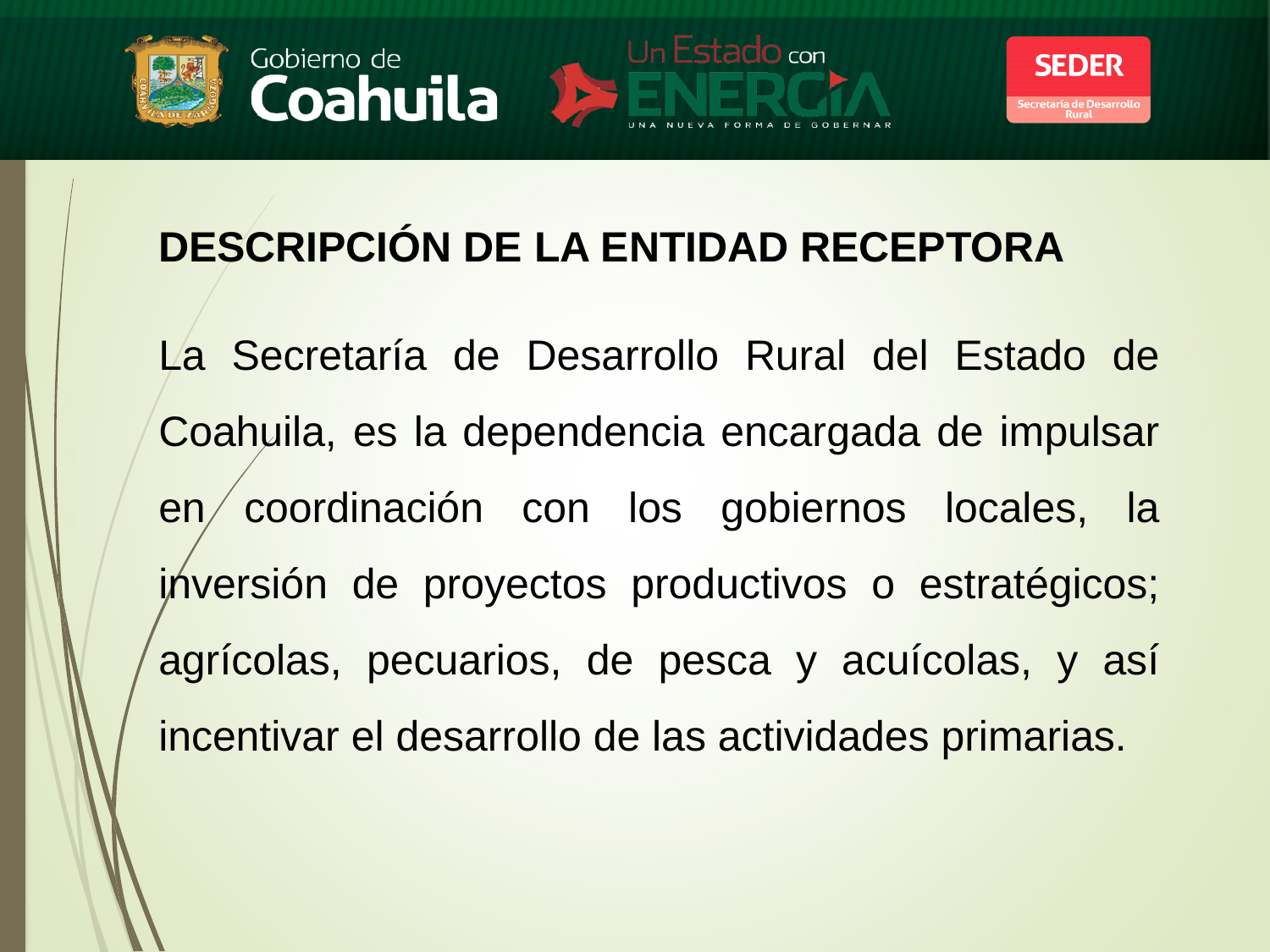

DESCRIPCIÓN DE LA ENTIDAD RECEPTORA
La Secretaría de Desarrollo Rural del Estado de Coahuila, es la dependencia encargada de impulsar en coordinación con los gobiernos locales, la inversión de proyectos productivos o estratégicos; agrícolas, pecuarios, de pesca y acuícolas, y así incentivar el desarrollo de las actividades primarias.